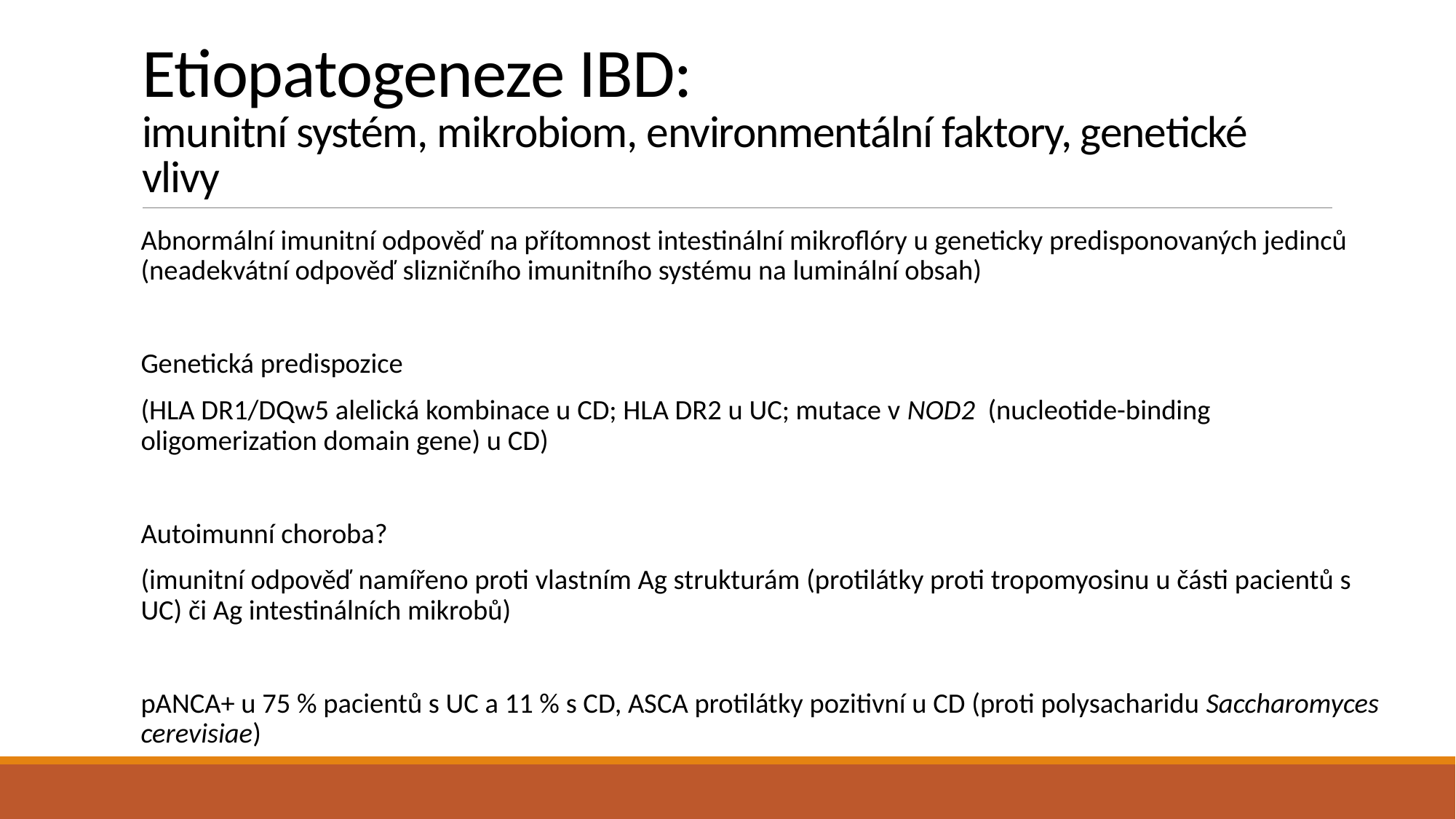

# Etiopatogeneze IBD: imunitní systém, mikrobiom, environmentální faktory, genetické vlivy
Abnormální imunitní odpověď na přítomnost intestinální mikroflóry u geneticky predisponovaných jedinců (neadekvátní odpověď slizničního imunitního systému na luminální obsah)

Genetická predispozice
(HLA DR1/DQw5 alelická kombinace u CD; HLA DR2 u UC; mutace v NOD2  (nucleotide-binding oligomerization domain gene) u CD)

Autoimunní choroba?
(imunitní odpověď namířeno proti vlastním Ag strukturám (protilátky proti tropomyosinu u části pacientů s UC) či Ag intestinálních mikrobů)

pANCA+ u 75 % pacientů s UC a 11 % s CD, ASCA protilátky pozitivní u CD (proti polysacharidu Saccharomyces cerevisiae)